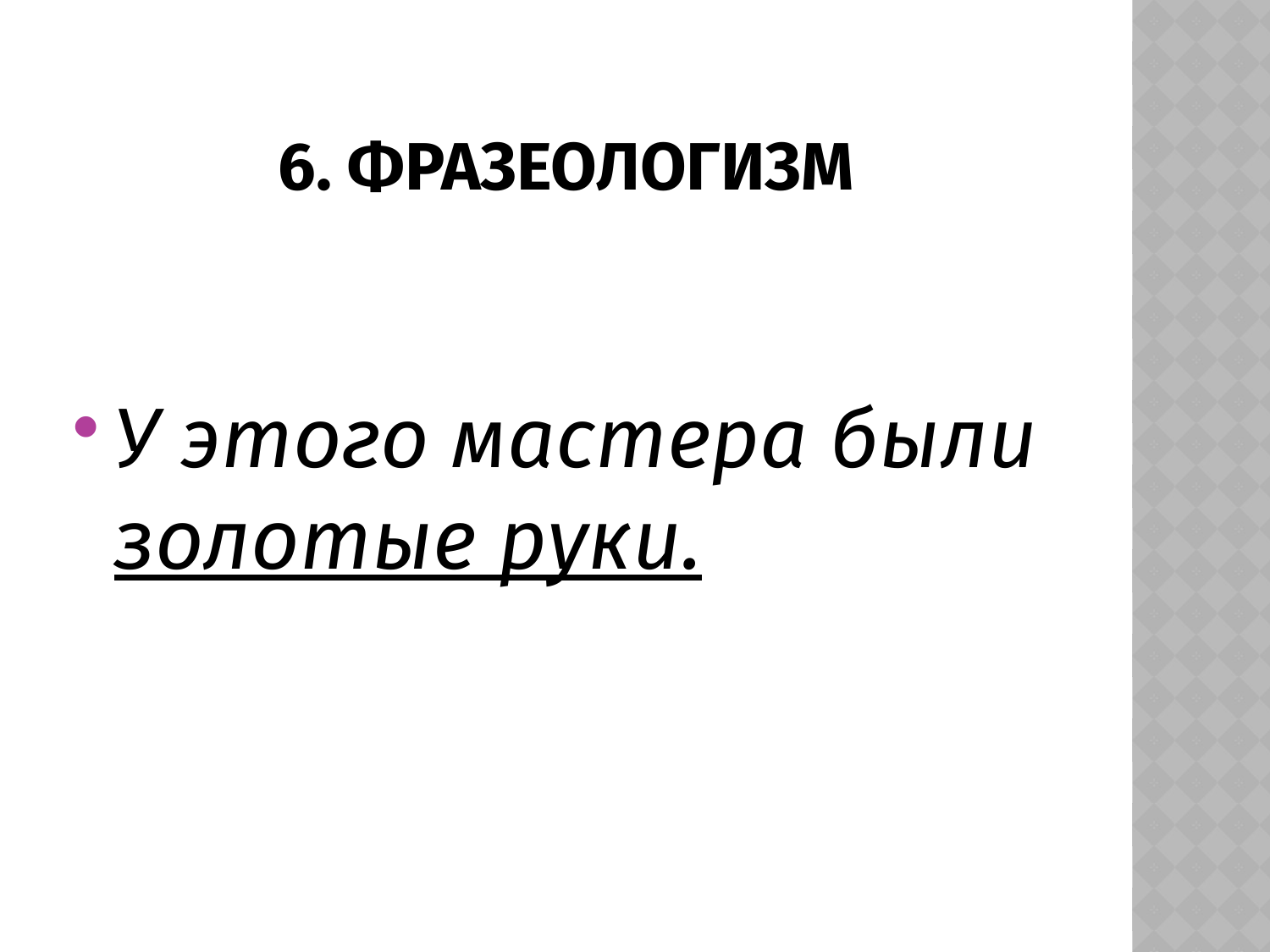

# 6. ФРАЗЕОЛОГИЗМ
У этого мастера были золотые руки.